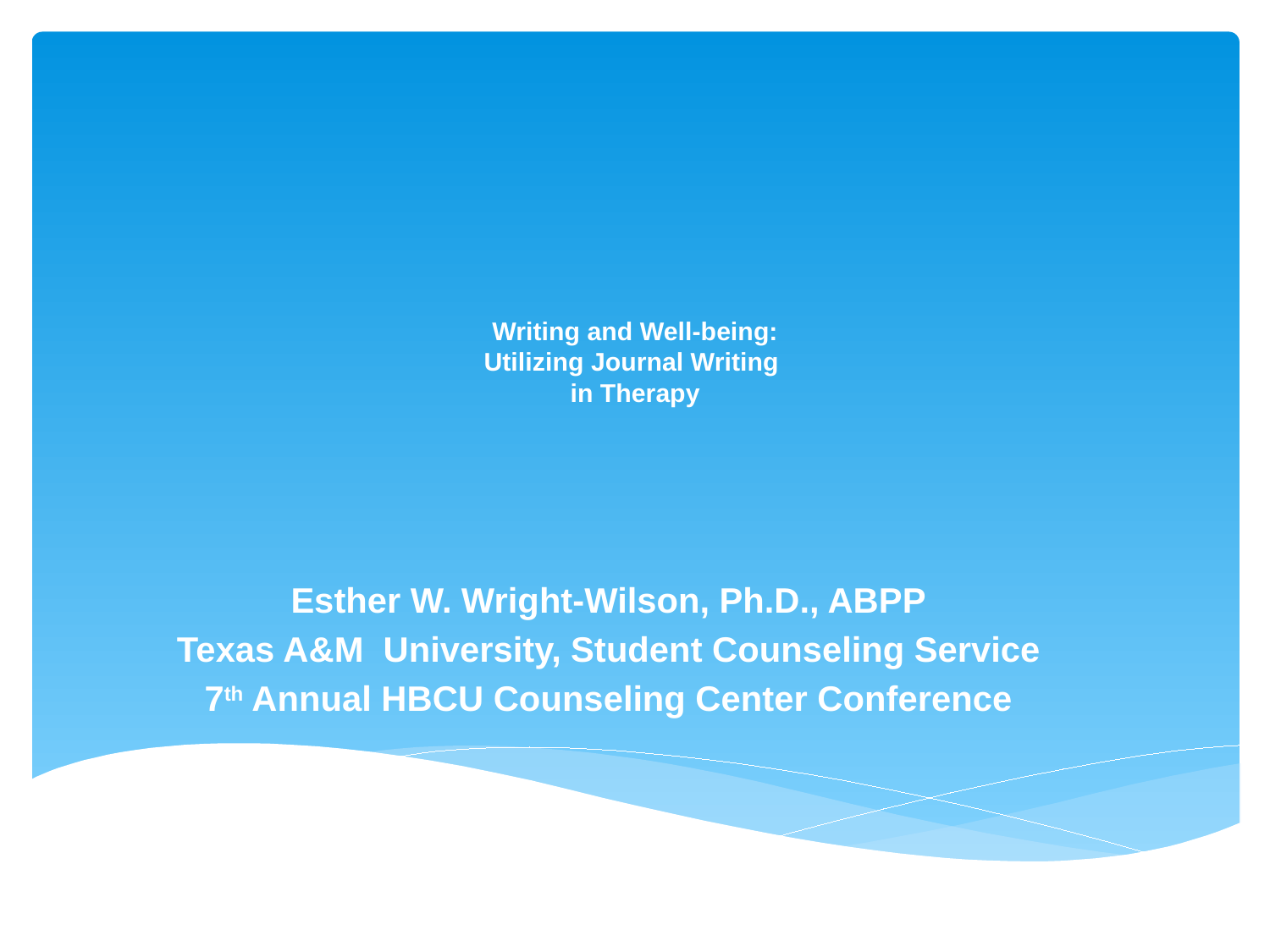

# Writing and Well-being: Utilizing Journal Writing in Therapy
Esther W. Wright-Wilson, Ph.D., ABPP
Texas A&M  University, Student Counseling Service
7th Annual HBCU Counseling Center Conference